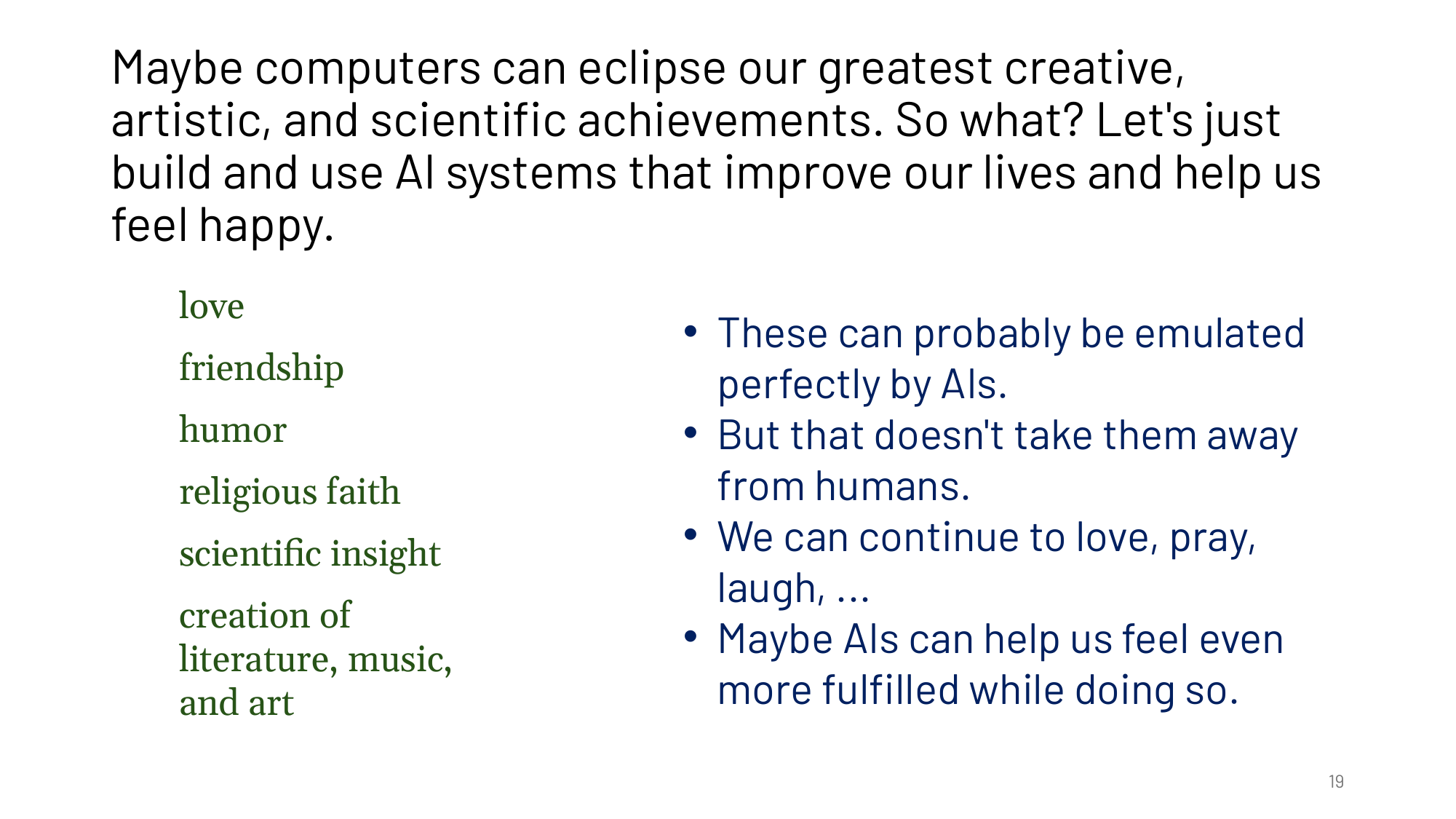

# Maybe computers can eclipse our greatest creative, artistic, and scientific achievements. So what? Let's just build and use AI systems that improve our lives and help us feel happy.
love
friendship
humor
religious faith
scientific insight
creation of literature, music, and art

These can probably be emulated perfectly by AIs.
But that doesn't take them away from humans.
We can continue to love, pray, laugh, ...
Maybe AIs can help us feel even more fulfilled while doing so.
19